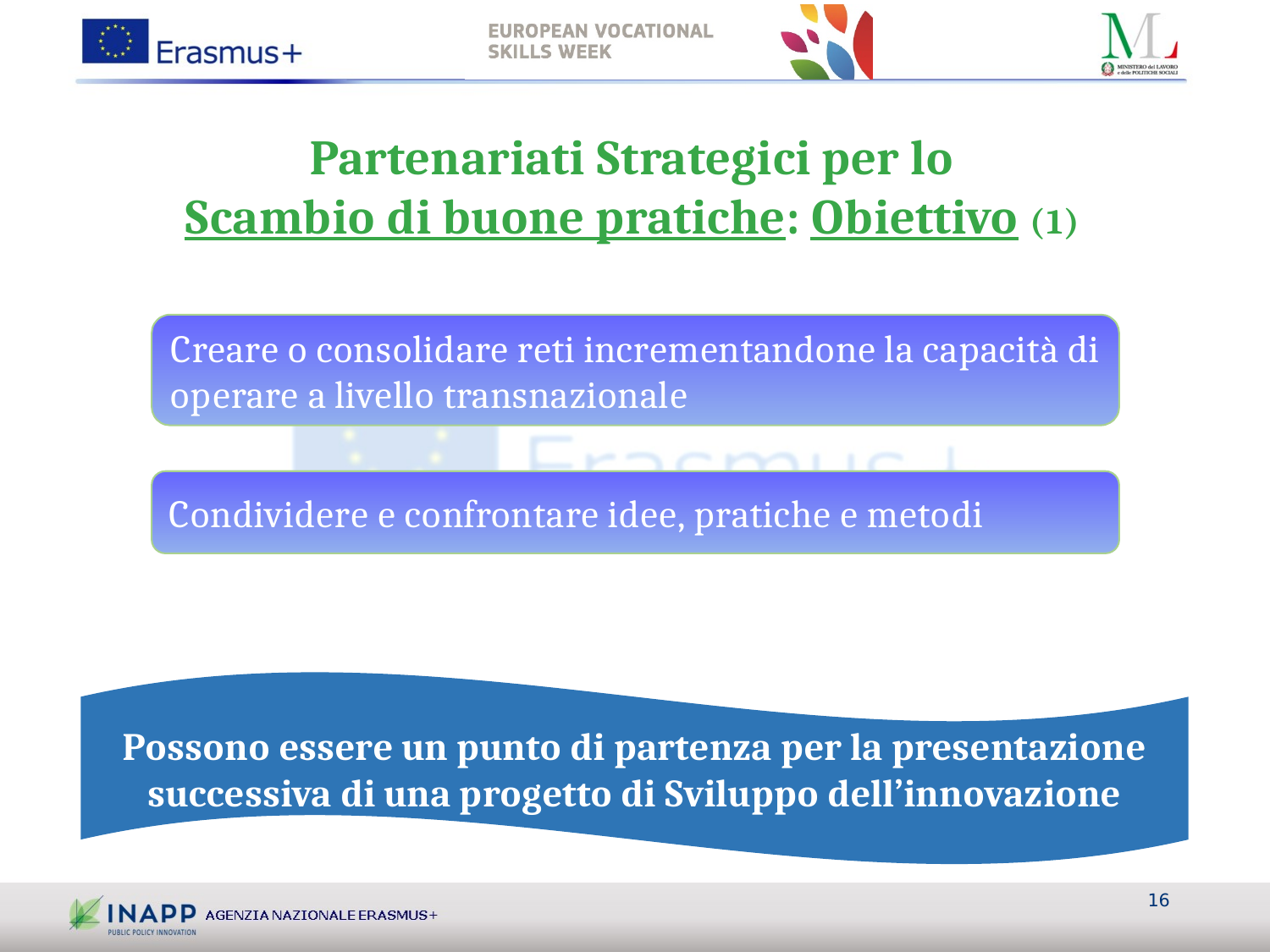

Partenariati Strategici per lo
Scambio di buone pratiche: Obiettivo (1)

Creare o consolidare reti incrementandone la capacità di operare a livello transnazionale

Condividere e confrontare idee, pratiche e metodi

Possono essere un punto di partenza per la presentazione successiva di una progetto di Sviluppo dell’innovazione
16